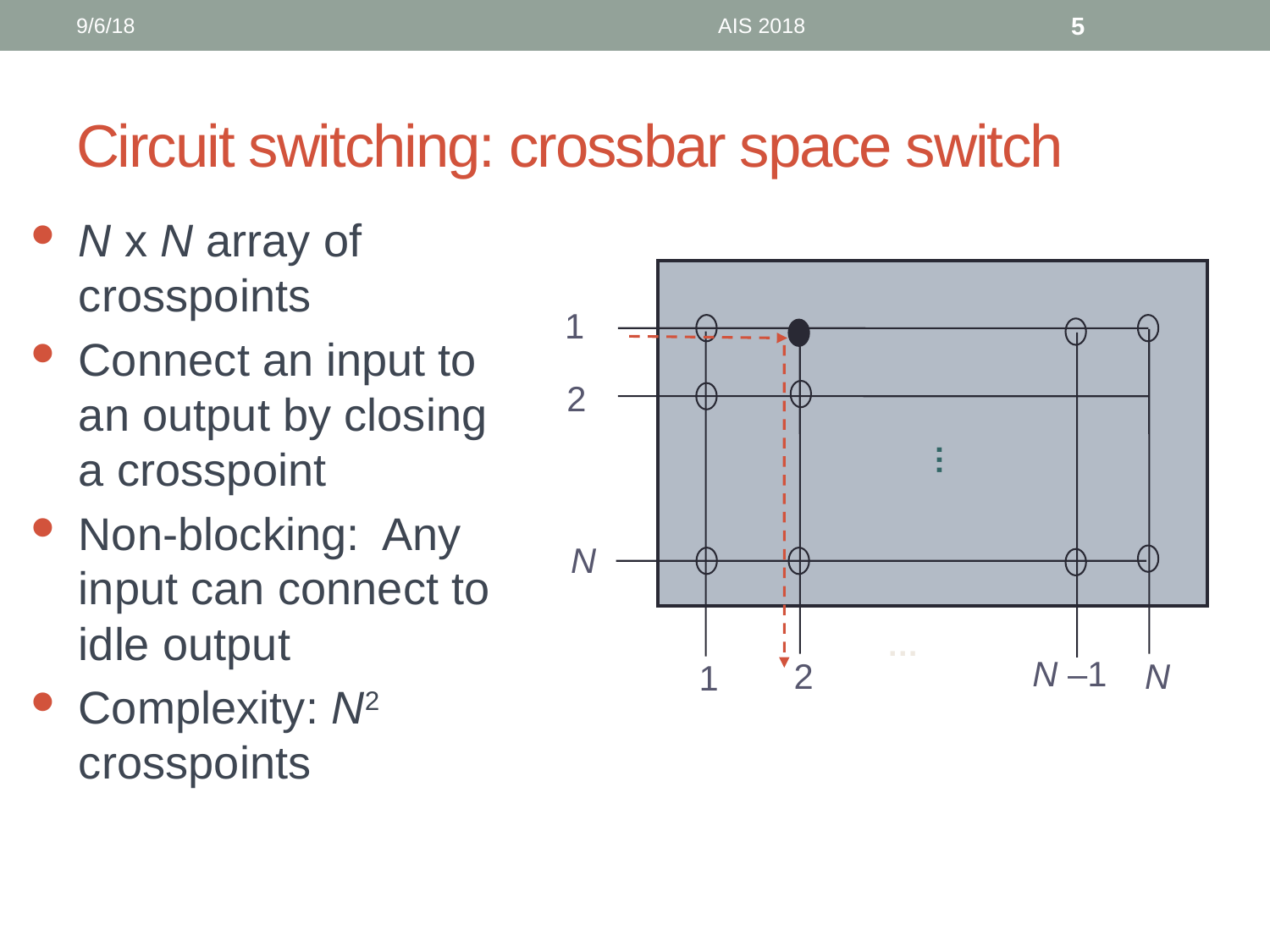

9/6/18
AIS 2018
5
# Circuit switching: crossbar space switch
N x N array of crosspoints
Connect an input to an output by closing a crosspoint
Non-blocking:  Any input can connect to idle output
Complexity: N2 crosspoints

1

2

…
N

…
N –1
2
N
1